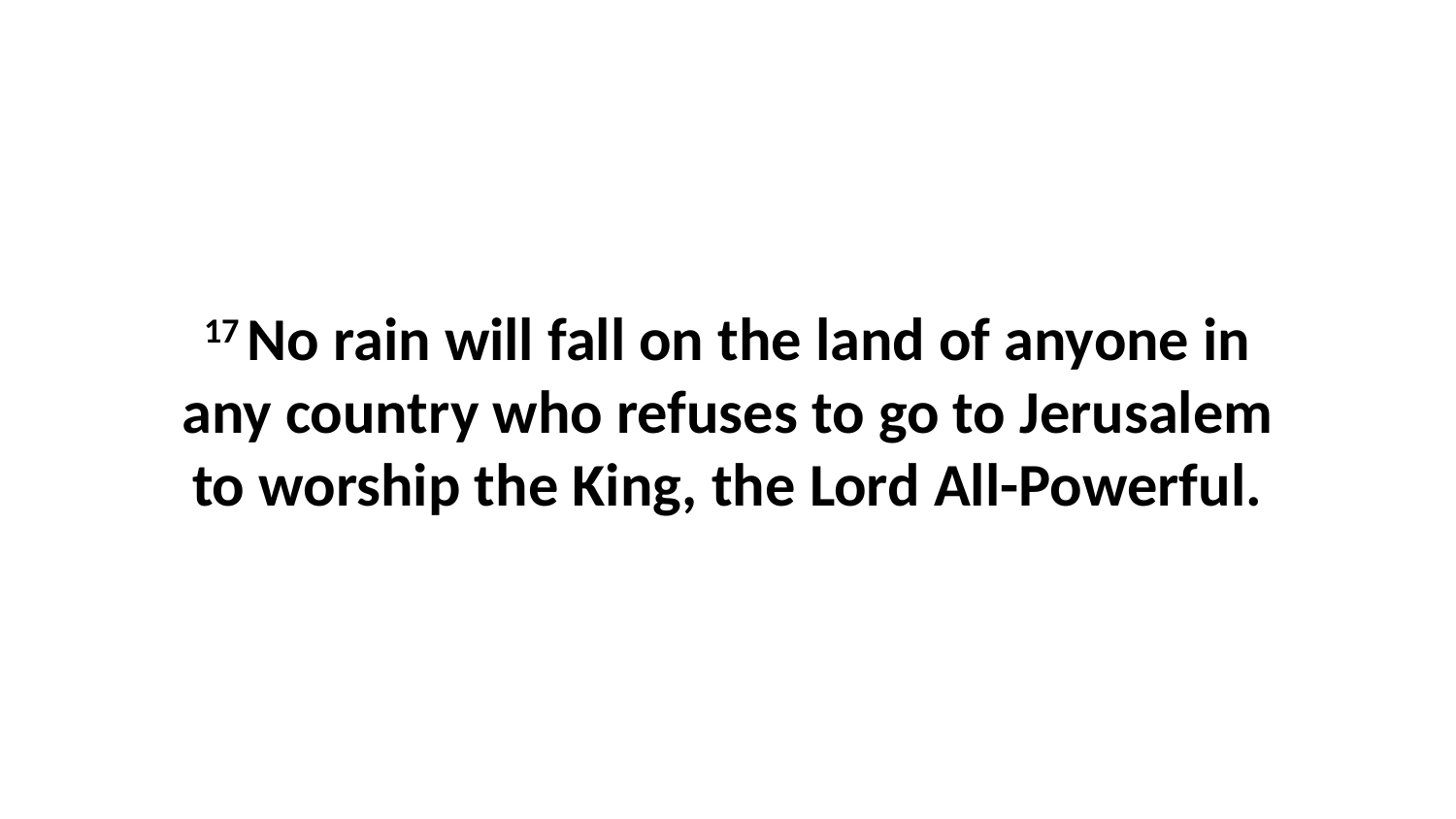

17 No rain will fall on the land of anyone in any country who refuses to go to Jerusalem to worship the King, the Lord All-Powerful.